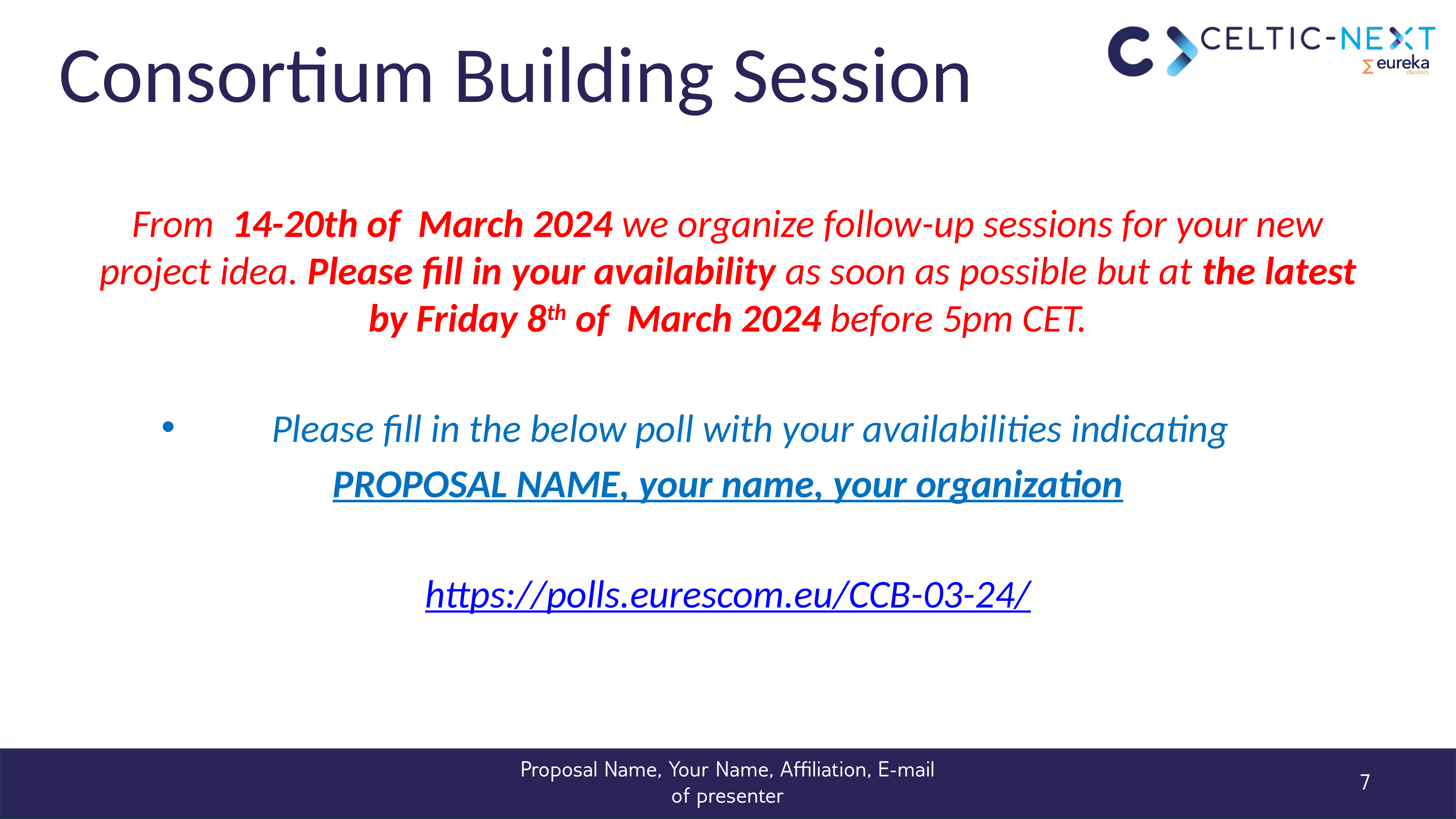

# Consortium Building Session
From  14-20th of  March 2024 we organize follow-up sessions for your new project idea. Please fill in your availability as soon as possible but at the latest by Friday 8th of  March 2024 before 5pm CET.

Please fill in the below poll with your availabilities indicating
PROPOSAL NAME, your name, your organization

https://polls.eurescom.eu/CCB-03-24/

Proposal Name, Your Name, Affiliation, E-mail of presenter
7